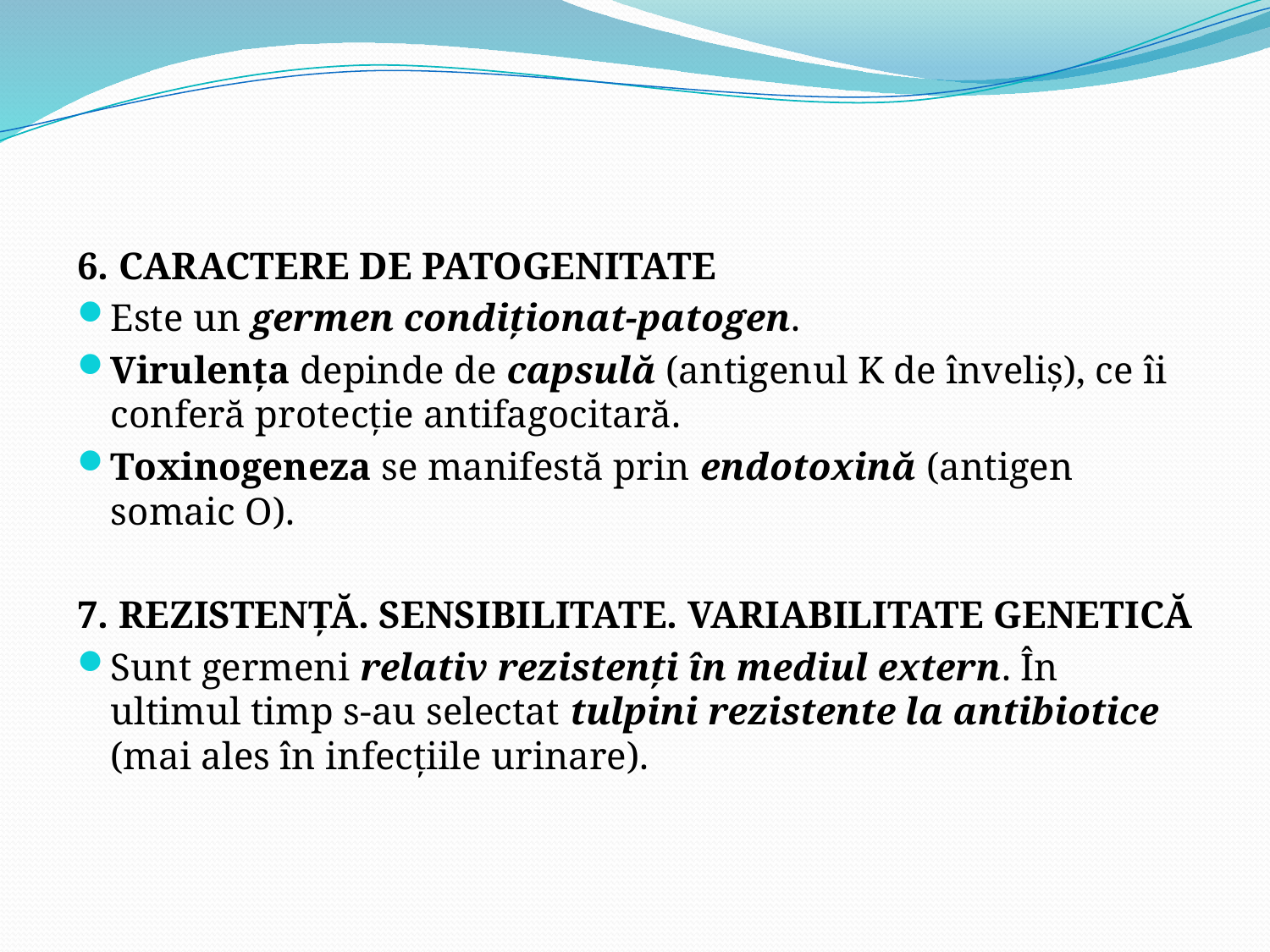

6. CARACTERE DE PATOGENITATE
Este un germen condiţionat-patogen.
Virulenţa depinde de capsulă (antigenul K de înveliş), ce îi conferă protecţie antifagocitară.
Toxinogeneza se manifestă prin endotoxină (antigen somaic O).

7. REZISTENŢĂ. SENSIBILITATE. VARIABILITATE GENETICĂ
Sunt germeni relativ rezistenţi în mediul extern. În ultimul timp s-au selectat tulpini rezistente la antibiotice (mai ales în infecţiile urinare).